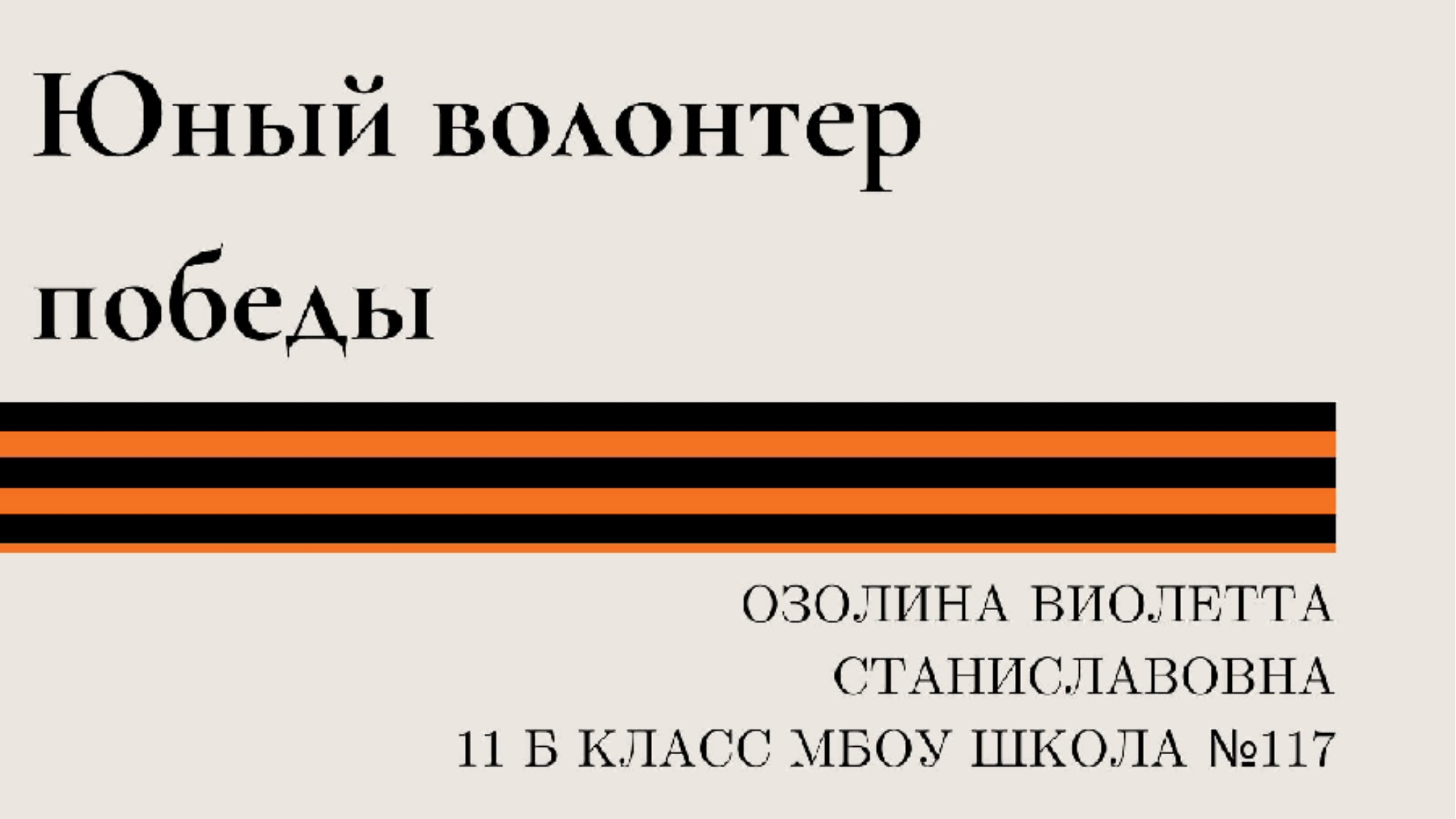

# Озолина Виолетта Станиславовна 11 б класс МБОУ 117